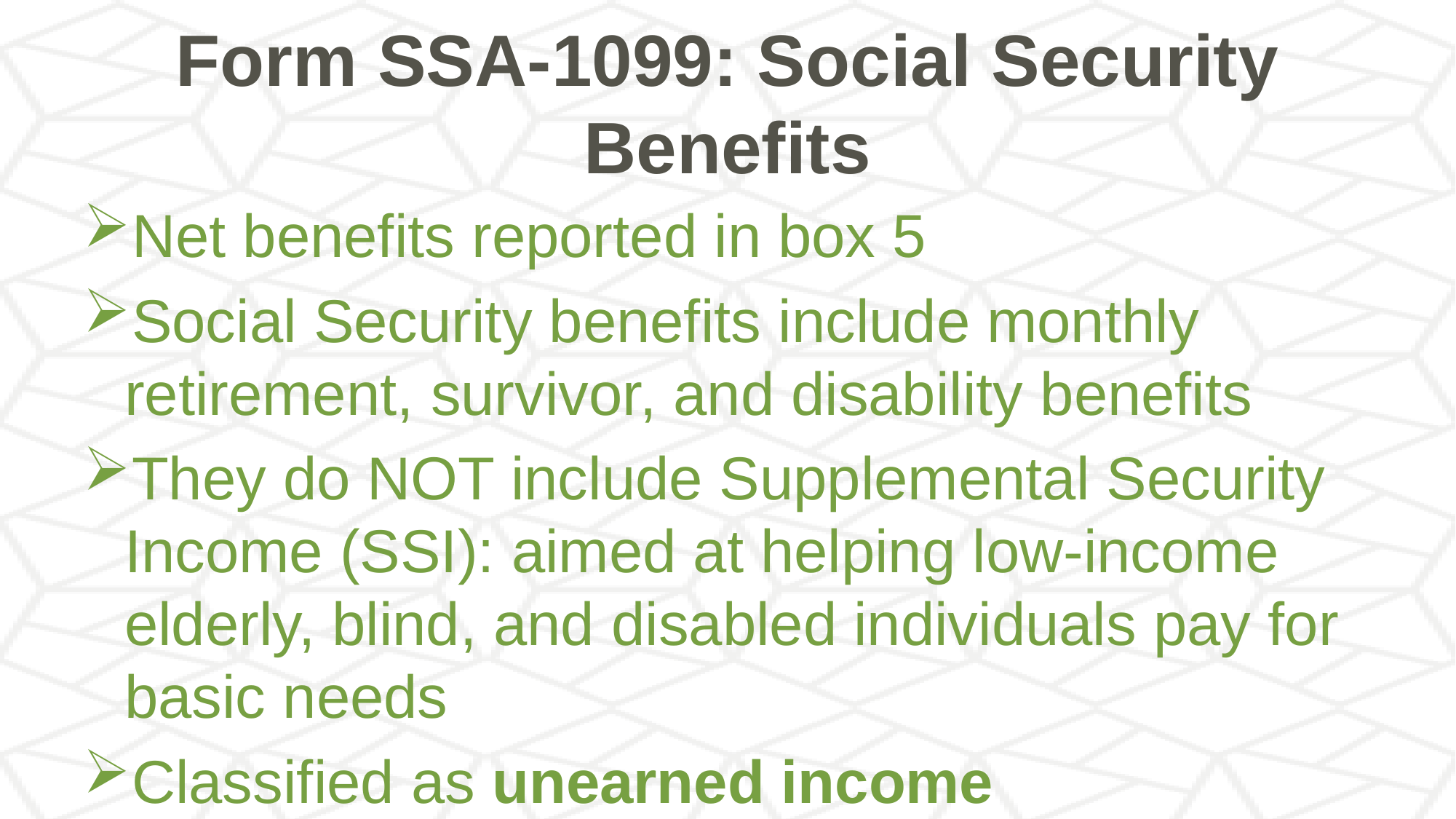

# Form SSA-1099: Social Security Benefits
Net benefits reported in box 5
Social Security benefits include monthly retirement, survivor, and disability benefits
They do NOT include Supplemental Security Income (SSI): aimed at helping low-income elderly, blind, and disabled individuals pay for basic needs
Classified as unearned income